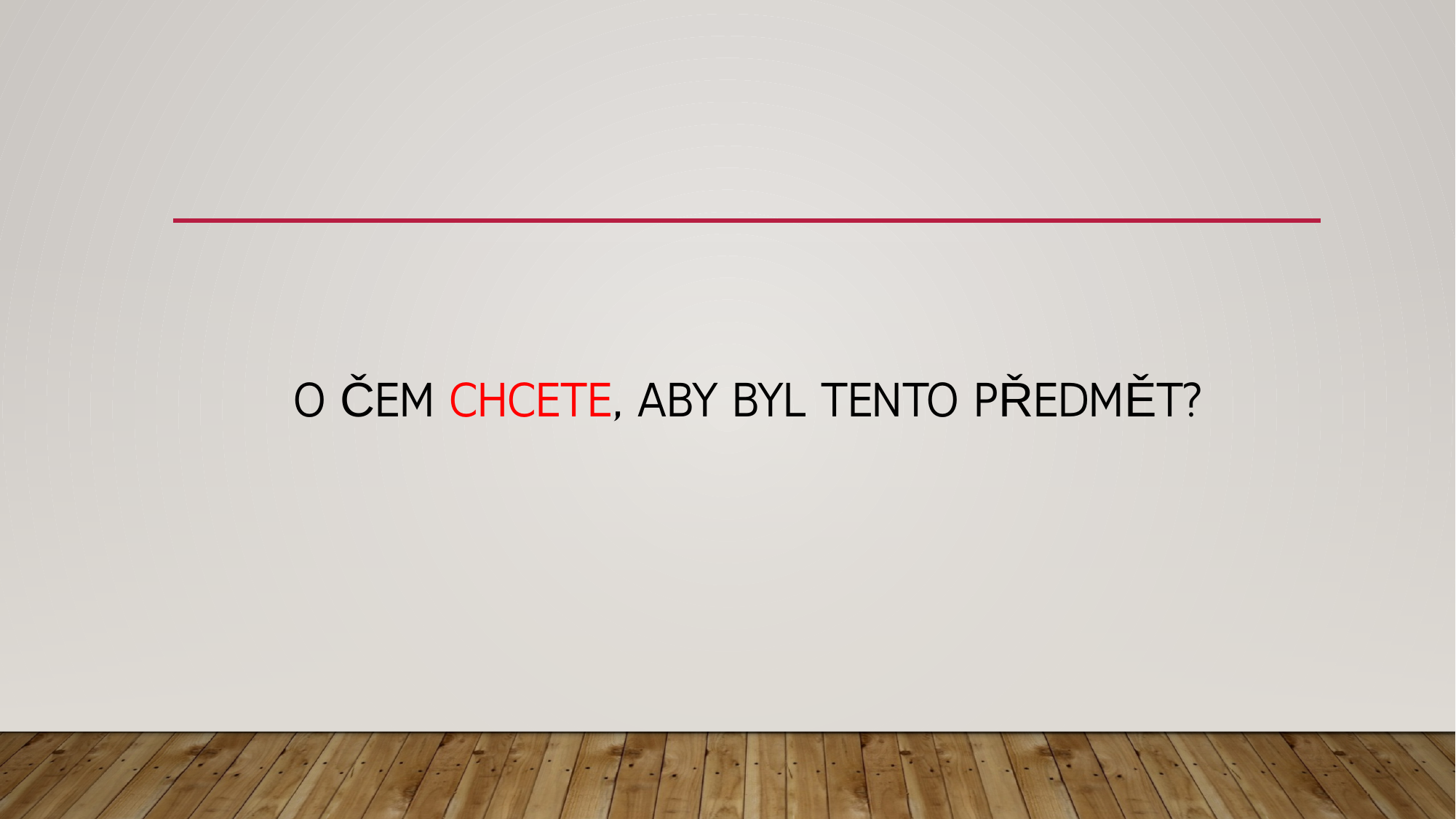

#

	O ČEM CHCETE, ABY BYL TENTO PŘEDMĚT?